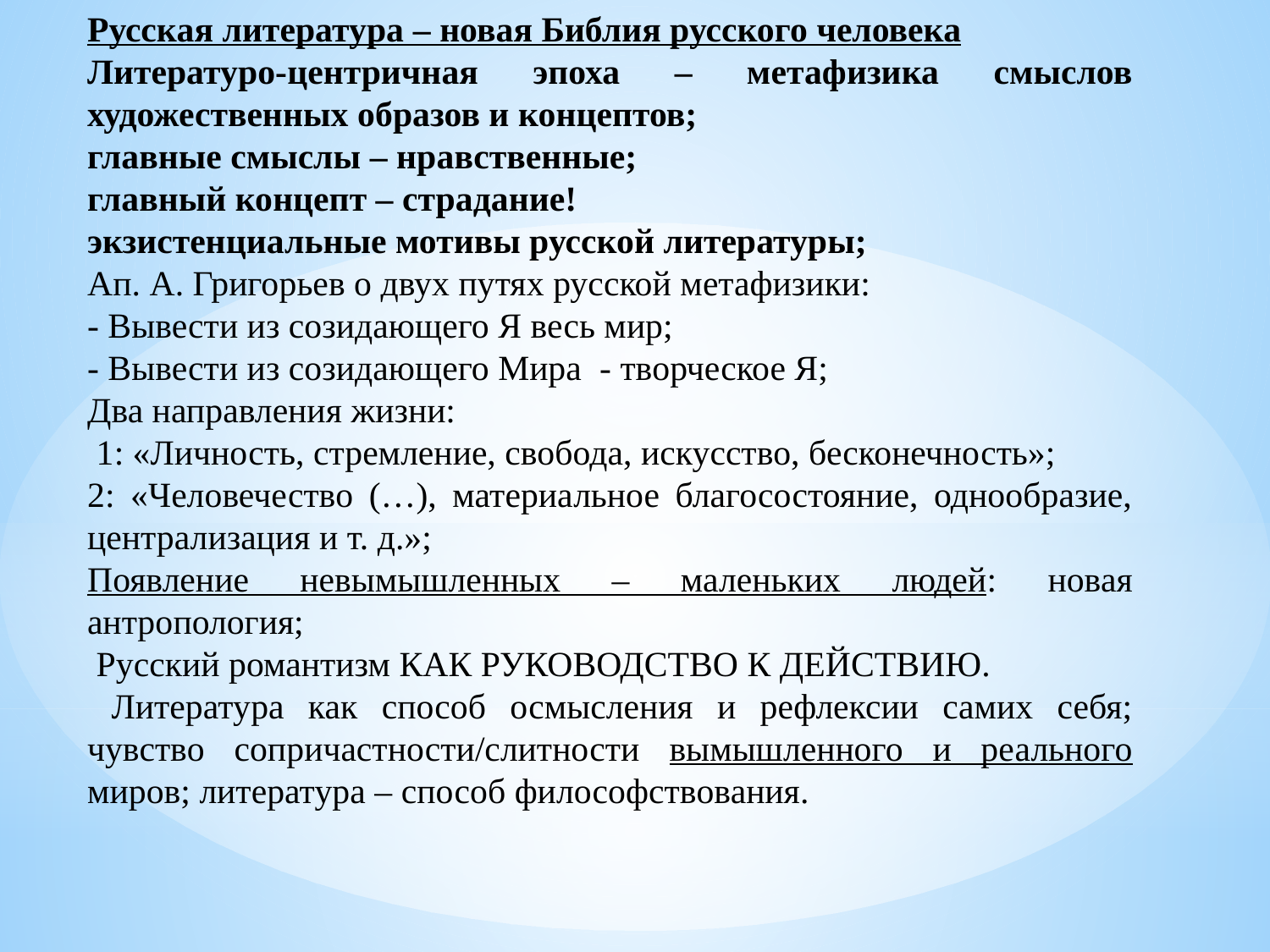

Русская литература – новая Библия русского человека
Литературо-центричная эпоха – метафизика смыслов художественных образов и концептов;
главные смыслы – нравственные;
главный концепт – страдание!
экзистенциальные мотивы русской литературы;
Ап. А. Григорьев о двух путях русской метафизики:
- Вывести из созидающего Я весь мир;
- Вывести из созидающего Мира  - творческое Я;
Два направления жизни:
 1: «Личность, стремление, свобода, искусство, бесконечность»;
2: «Человечество (…), материальное благосостояние, однообразие, централизация и т. д.»;
Появление невымышленных – маленьких людей: новая антропология;
 Русский романтизм КАК РУКОВОДСТВО К ДЕЙСТВИЮ.
 Литература как способ осмысления и рефлексии самих себя; чувство сопричастности/слитности вымышленного и реального миров; литература – способ философствования.